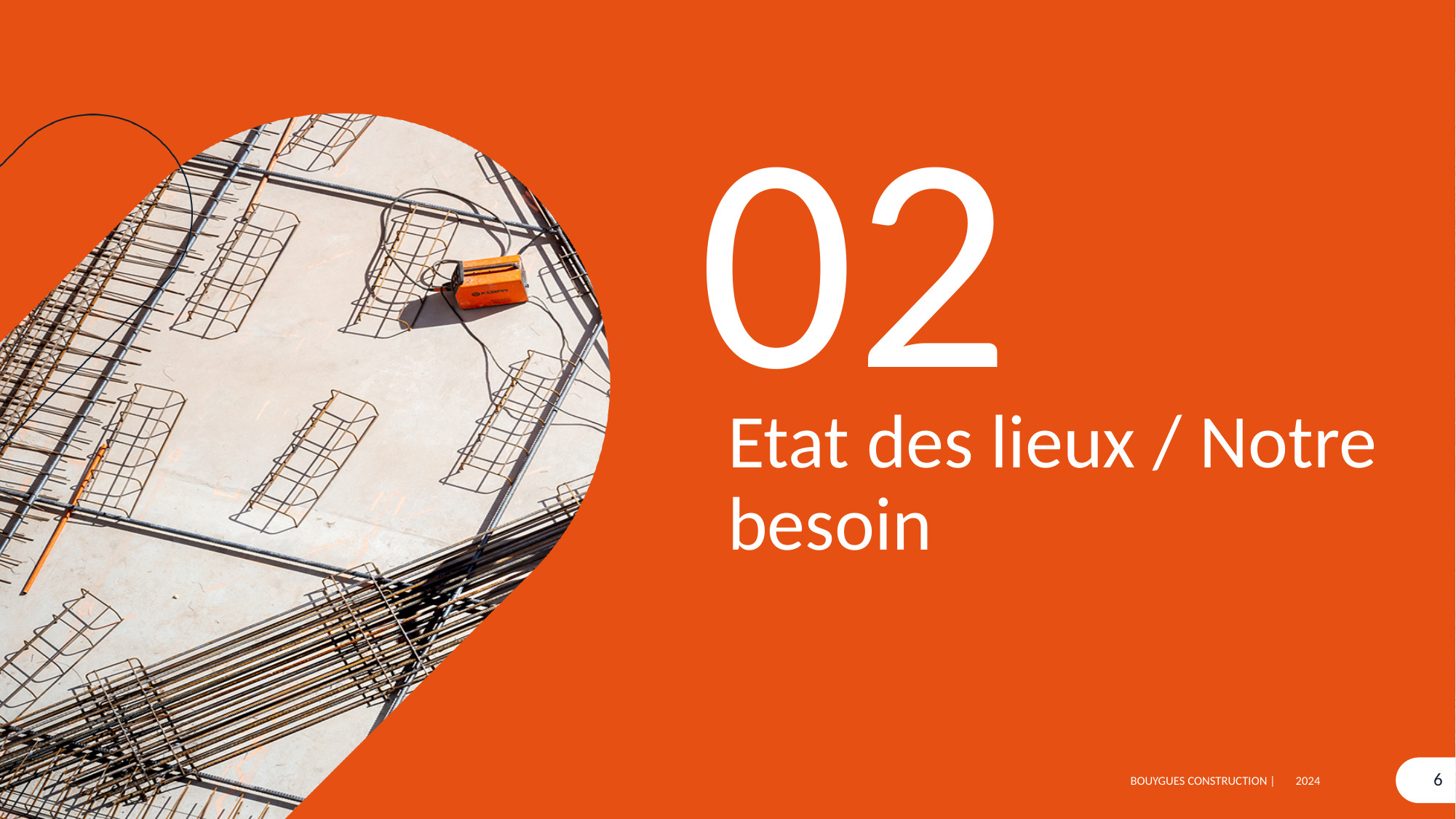

02
# Etat des lieux / Notre besoin
6
2024
BOUYGUES CONSTRUCTION |